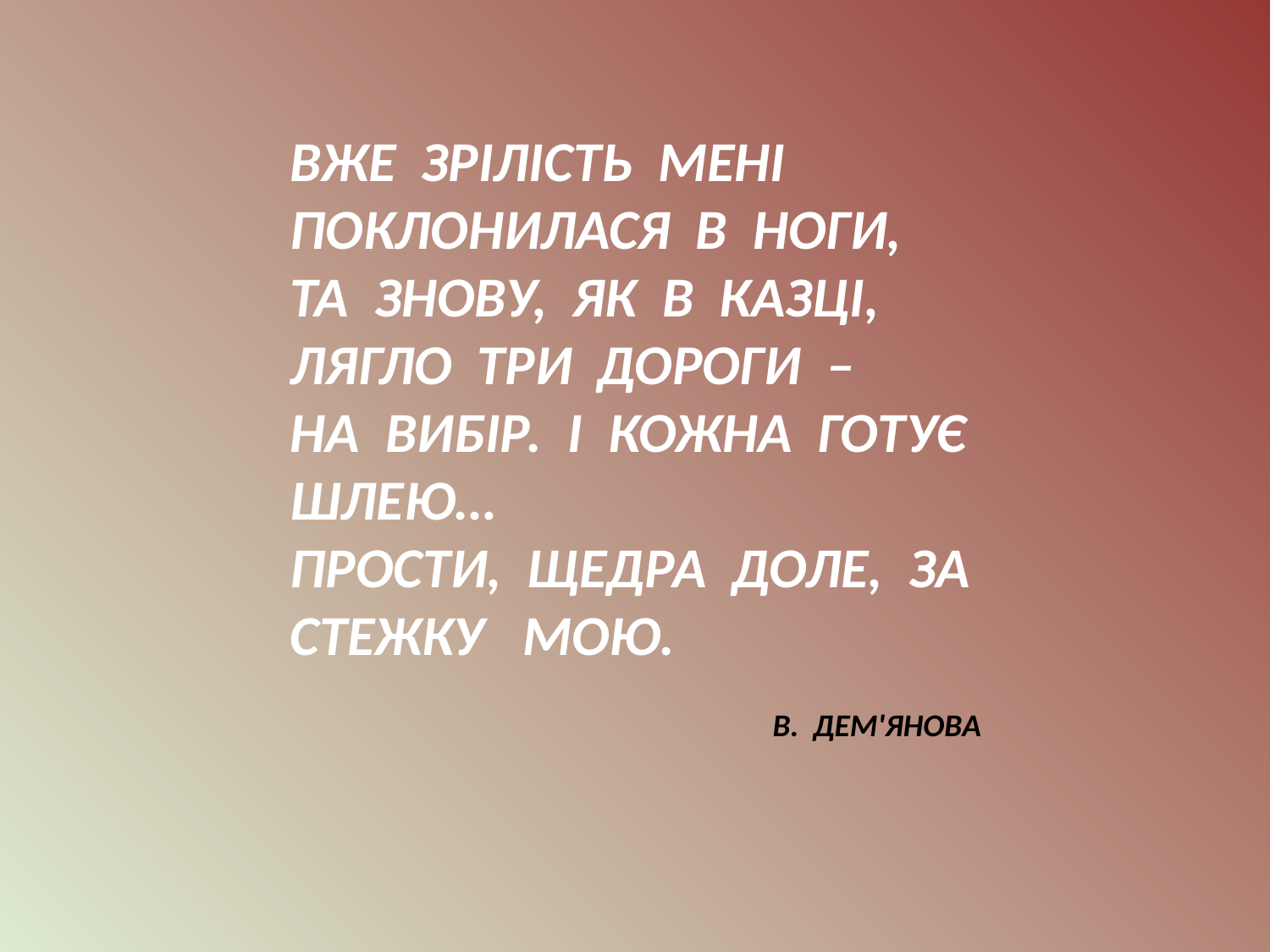

ВЖЕ  ЗРІЛІСТЬ  МЕНІ
ПОКЛОНИЛАСЯ  В  НОГИ,
ТА  ЗНОВУ,  ЯК  В  КАЗЦІ,
ЛЯГЛО  ТРИ  ДОРОГИ  –
НА  ВИБІР.  І  КОЖНА  ГОТУЄ ШЛЕЮ…
ПРОСТИ,  ЩЕДРА  ДОЛЕ,  ЗА СТЕЖКУ   МОЮ.

                                                                   В.  ДЕМ'ЯНОВА